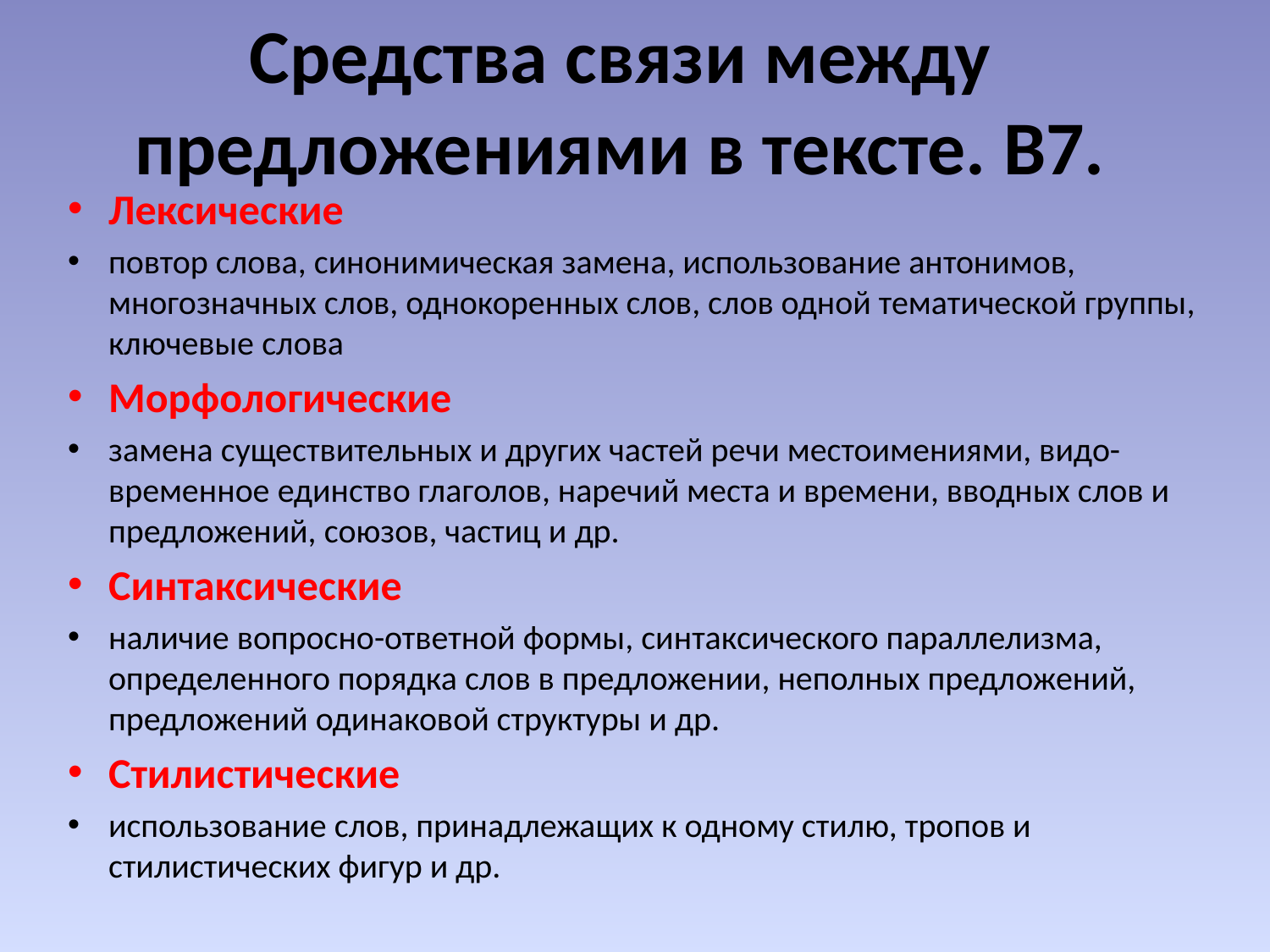

# Средства связи между предложениями в тексте. В7.
Лексические
повтор слова, синонимическая замена, использование антонимов, многозначных слов, однокоренных слов, слов одной тематической группы, ключевые слова
Морфологические
замена существительных и других частей речи местоимениями, видо-временное единство глаголов, наречий места и времени, вводных слов и предложений, союзов, частиц и др.
Синтаксические
наличие вопросно-ответной формы, синтаксического параллелизма, определенного порядка слов в предложении, неполных предложений, предложений одинаковой структуры и др.
Стилистические
использование слов, принадлежащих к одному стилю, тропов и стилистических фигур и др.